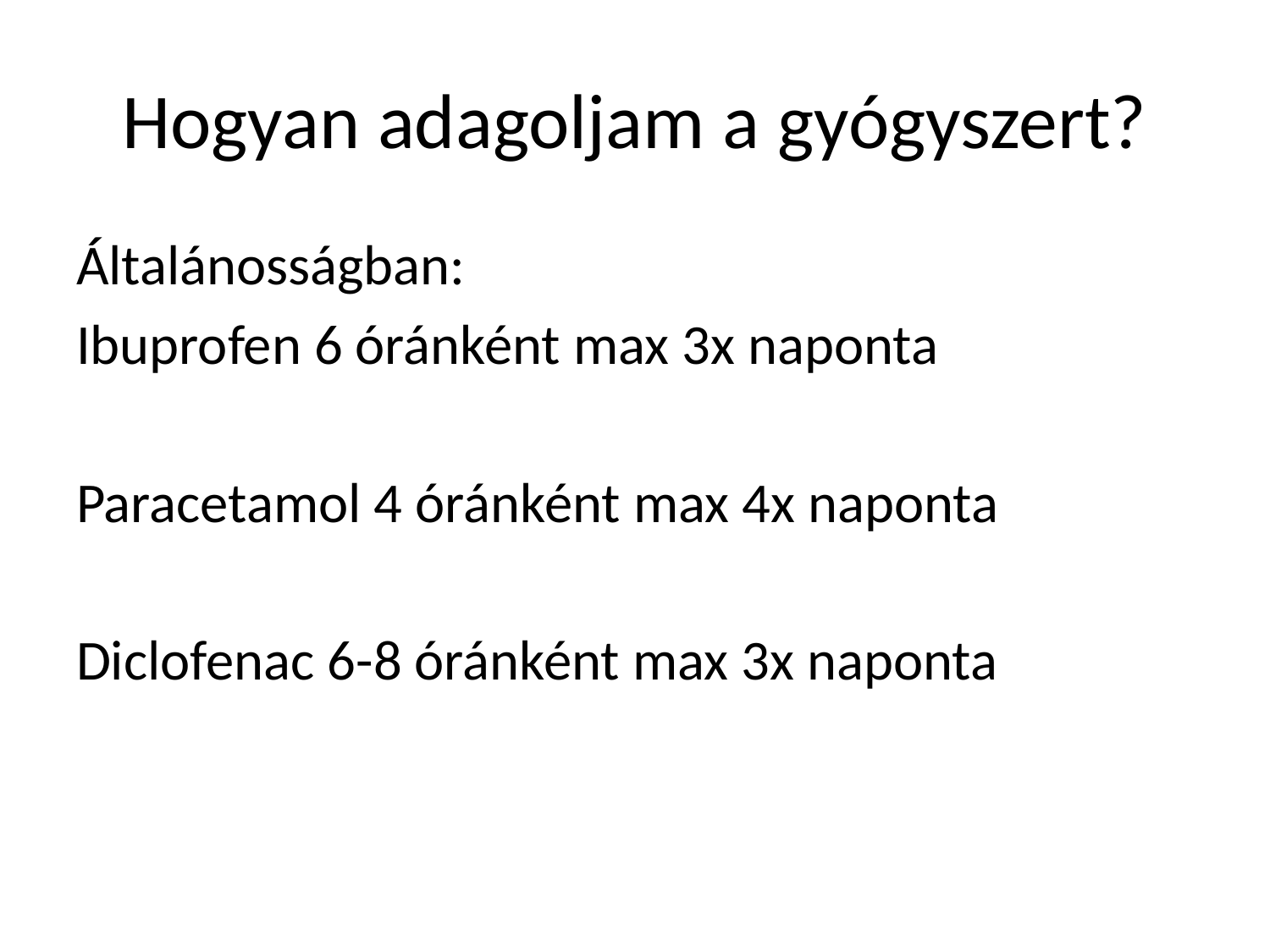

# Hogyan adagoljam a gyógyszert?
Általánosságban:
Ibuprofen 6 óránként max 3x naponta

Paracetamol 4 óránként max 4x naponta

Diclofenac 6-8 óránként max 3x naponta